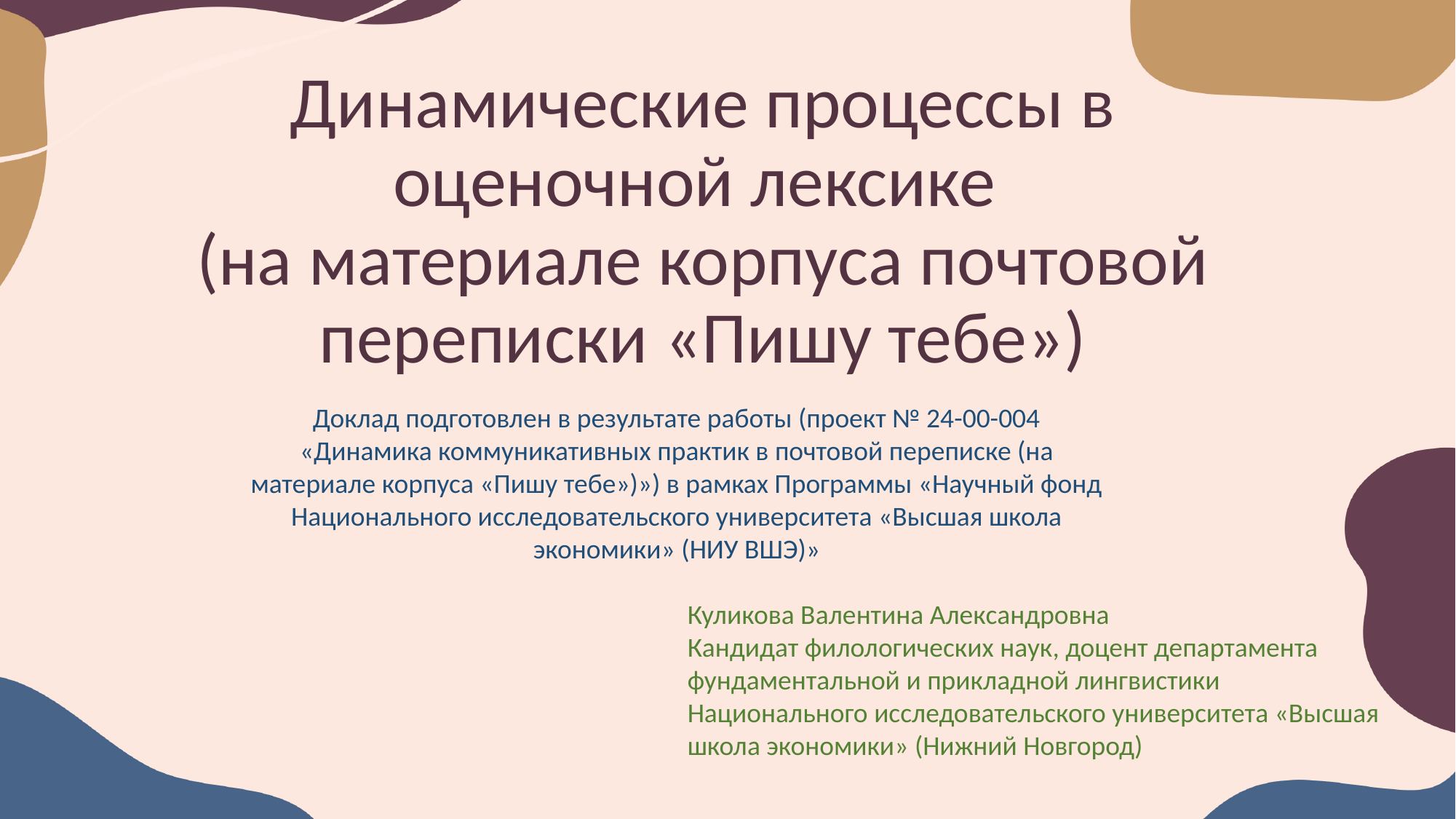

Динамические процессы в оценочной лексике
(на материале корпуса почтовой переписки «Пишу тебе»)
Доклад подготовлен в результате работы (проект № 24-00-004 «Динамика коммуникативных практик в почтовой переписке (на материале корпуса «Пишу тебе»)») в рамках Программы «Научный фонд Национального исследовательского университета «Высшая школа экономики» (НИУ ВШЭ)»
Куликова Валентина Александровна
Кандидат филологических наук, доцент департамента фундаментальной и прикладной лингвистики Национального исследовательского университета «Высшая школа экономики» (Нижний Новгород)